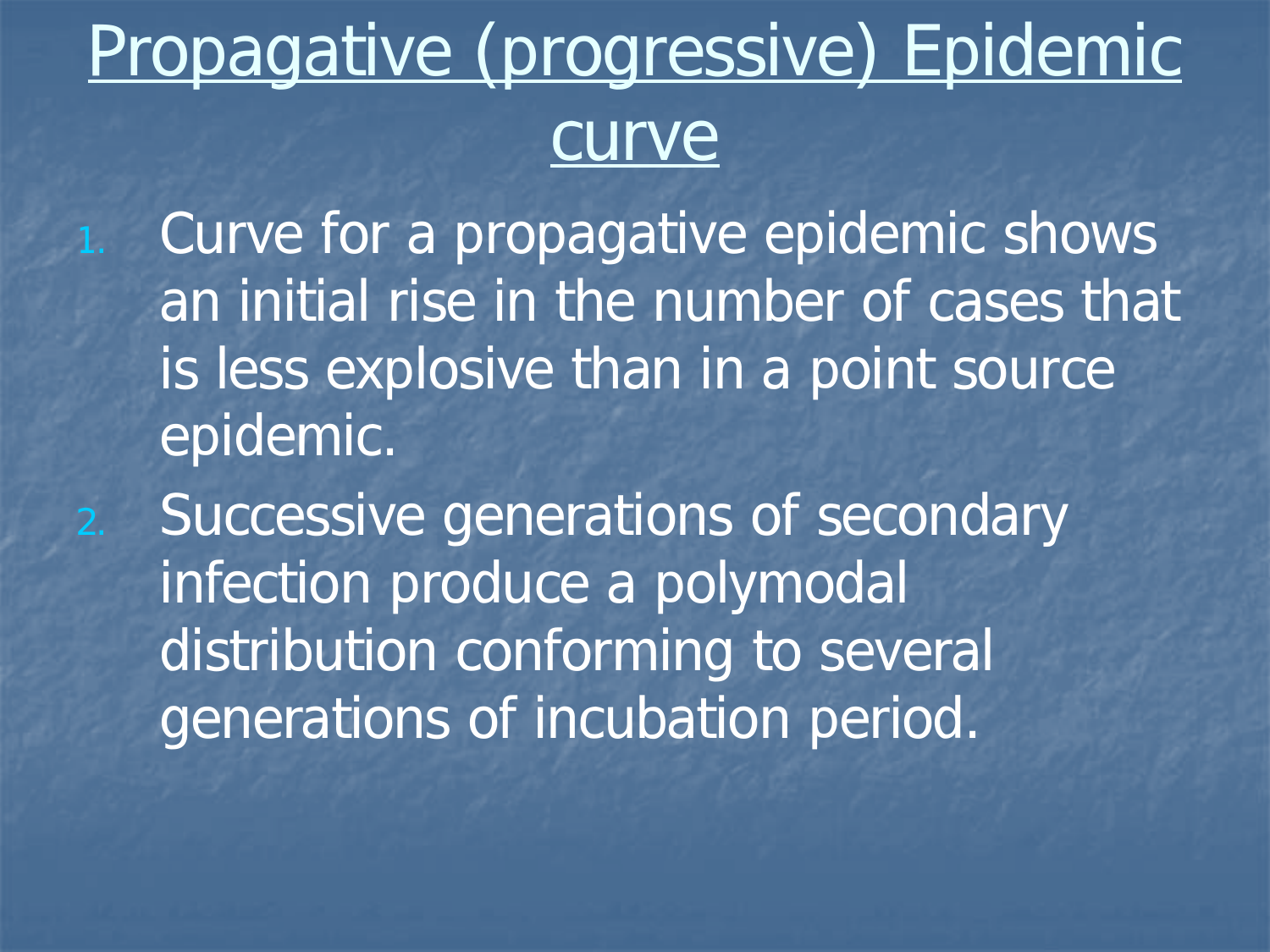

# Propagative (progressive) Epidemic curve
Curve for a propagative epidemic shows an initial rise in the number of cases that is less explosive than in a point source epidemic.
Successive generations of secondary infection produce a polymodal distribution conforming to several generations of incubation period.